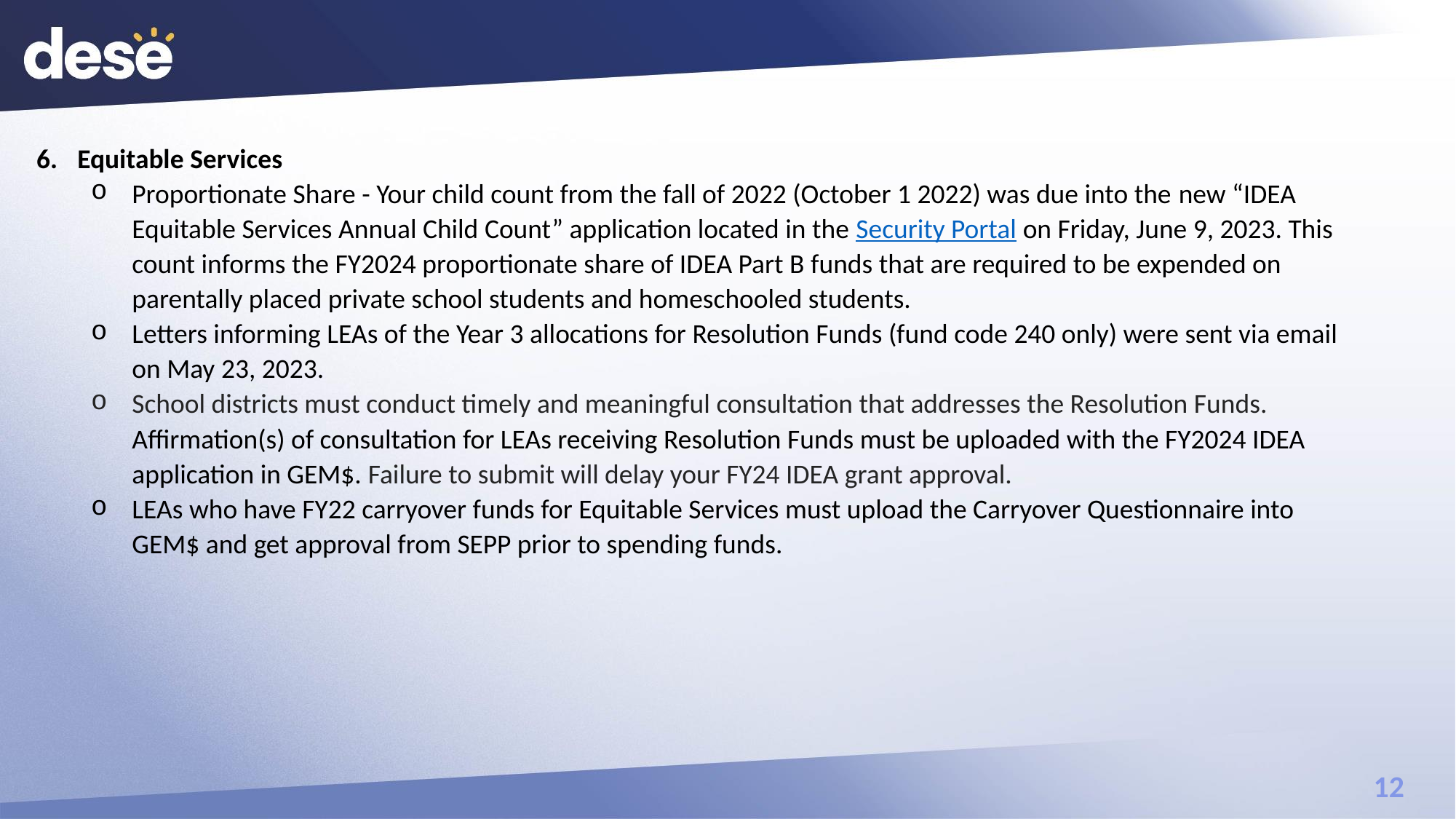

# Equitable Services
Equitable Services
Proportionate Share - Your child count from the fall of 2022 (October 1 2022) was due into the new “IDEA Equitable Services Annual Child Count” application located in the Security Portal on Friday, June 9, 2023. This count informs the FY2024 proportionate share of IDEA Part B funds that are required to be expended on parentally placed private school students and homeschooled students.
Letters informing LEAs of the Year 3 allocations for Resolution Funds (fund code 240 only) were sent via email on May 23, 2023.
School districts must conduct timely and meaningful consultation that addresses the Resolution Funds. Affirmation(s) of consultation for LEAs receiving Resolution Funds must be uploaded with the FY2024 IDEA application in GEM$. Failure to submit will delay your FY24 IDEA grant approval.
LEAs who have FY22 carryover funds for Equitable Services must upload the Carryover Questionnaire into GEM$ and get approval from SEPP prior to spending funds.